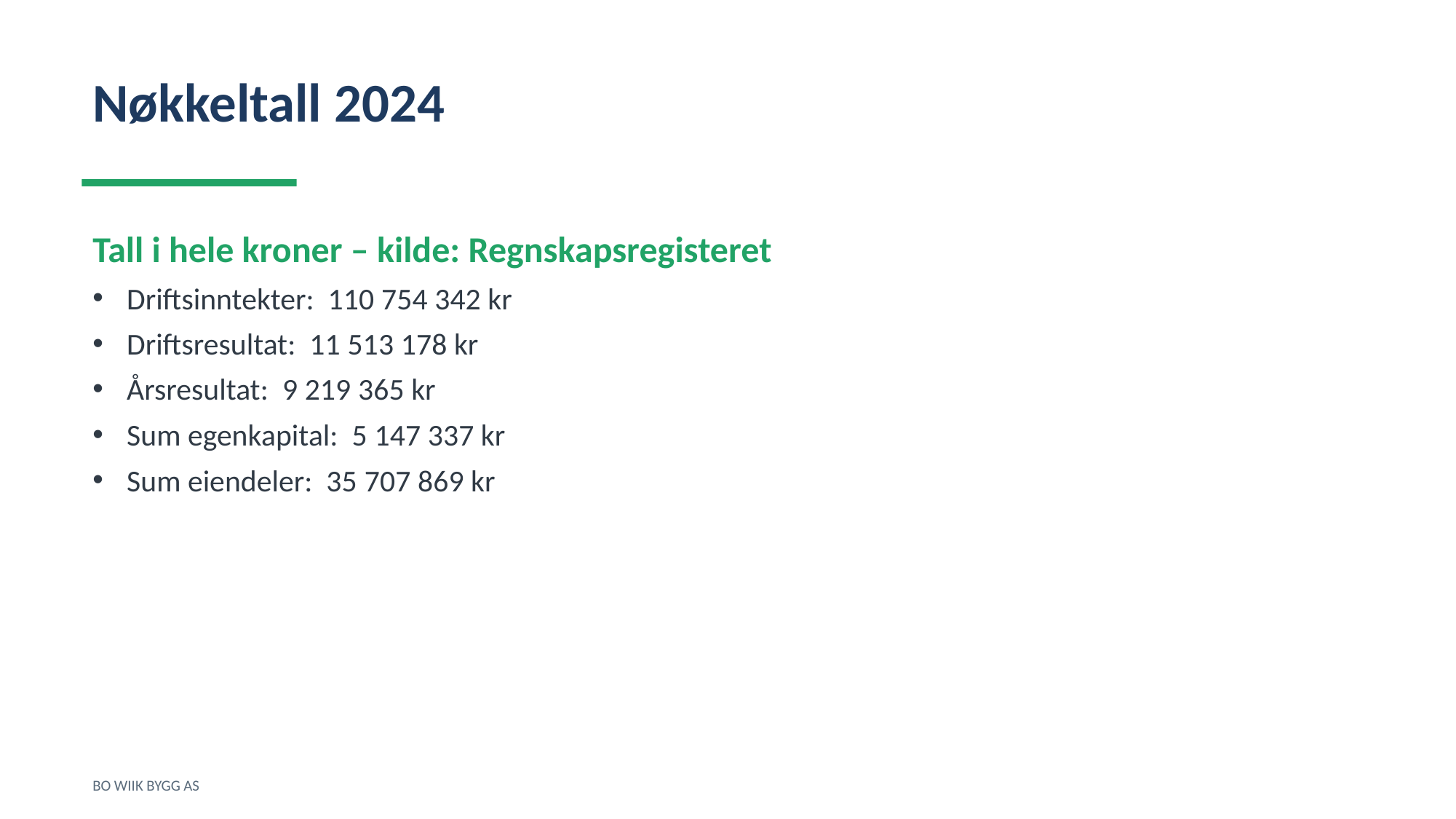

Nøkkeltall 2024

Tall i hele kroner – kilde: Regnskapsregisteret
Driftsinntekter:  110 754 342 kr
Driftsresultat:  11 513 178 kr
Årsresultat:  9 219 365 kr
Sum egenkapital:  5 147 337 kr
Sum eiendeler:  35 707 869 kr
BO WIIK BYGG AS